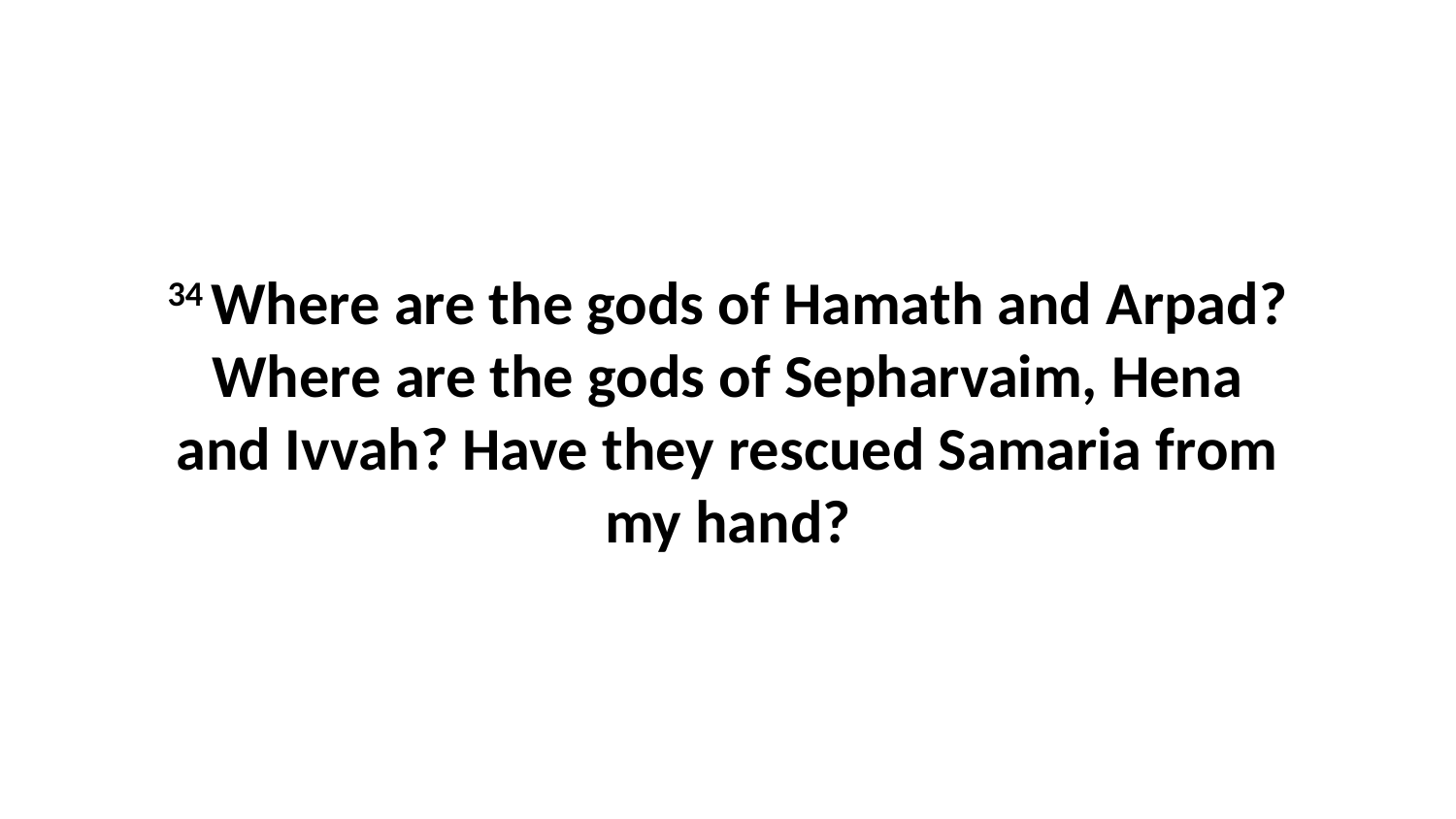

34 Where are the gods of Hamath and Arpad? Where are the gods of Sepharvaim, Hena and Ivvah? Have they rescued Samaria from my hand?